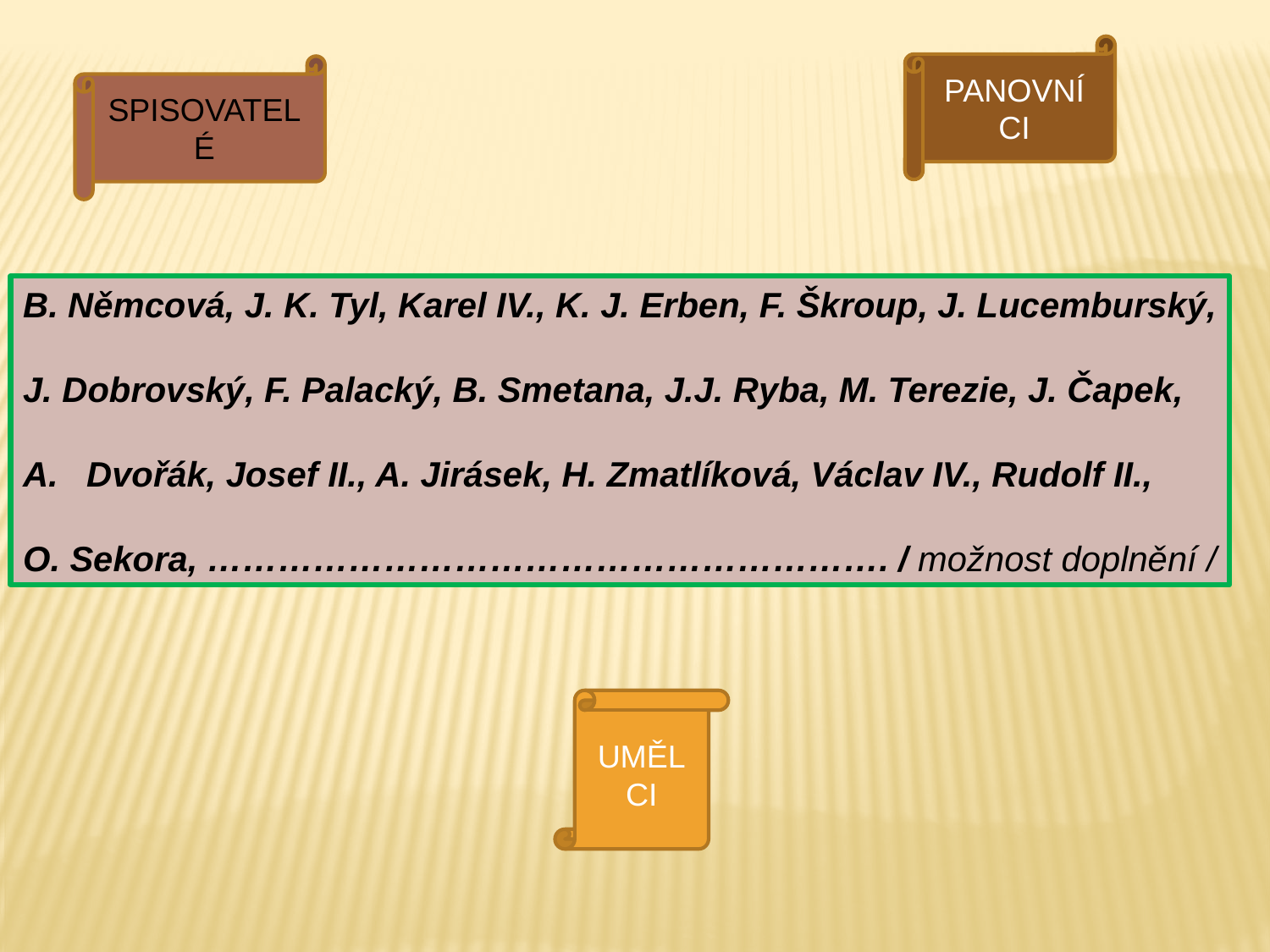

PANOVNÍCI
SPISOVATELÉ
B. Němcová, J. K. Tyl, Karel IV., K. J. Erben, F. Škroup, J. Lucemburský,

J. Dobrovský, F. Palacký, B. Smetana, J.J. Ryba, M. Terezie, J. Čapek,

Dvořák, Josef II., A. Jirásek, H. Zmatlíková, Václav IV., Rudolf II.,

O. Sekora, …………………………………………………. / možnost doplnění /
UMĚLCI